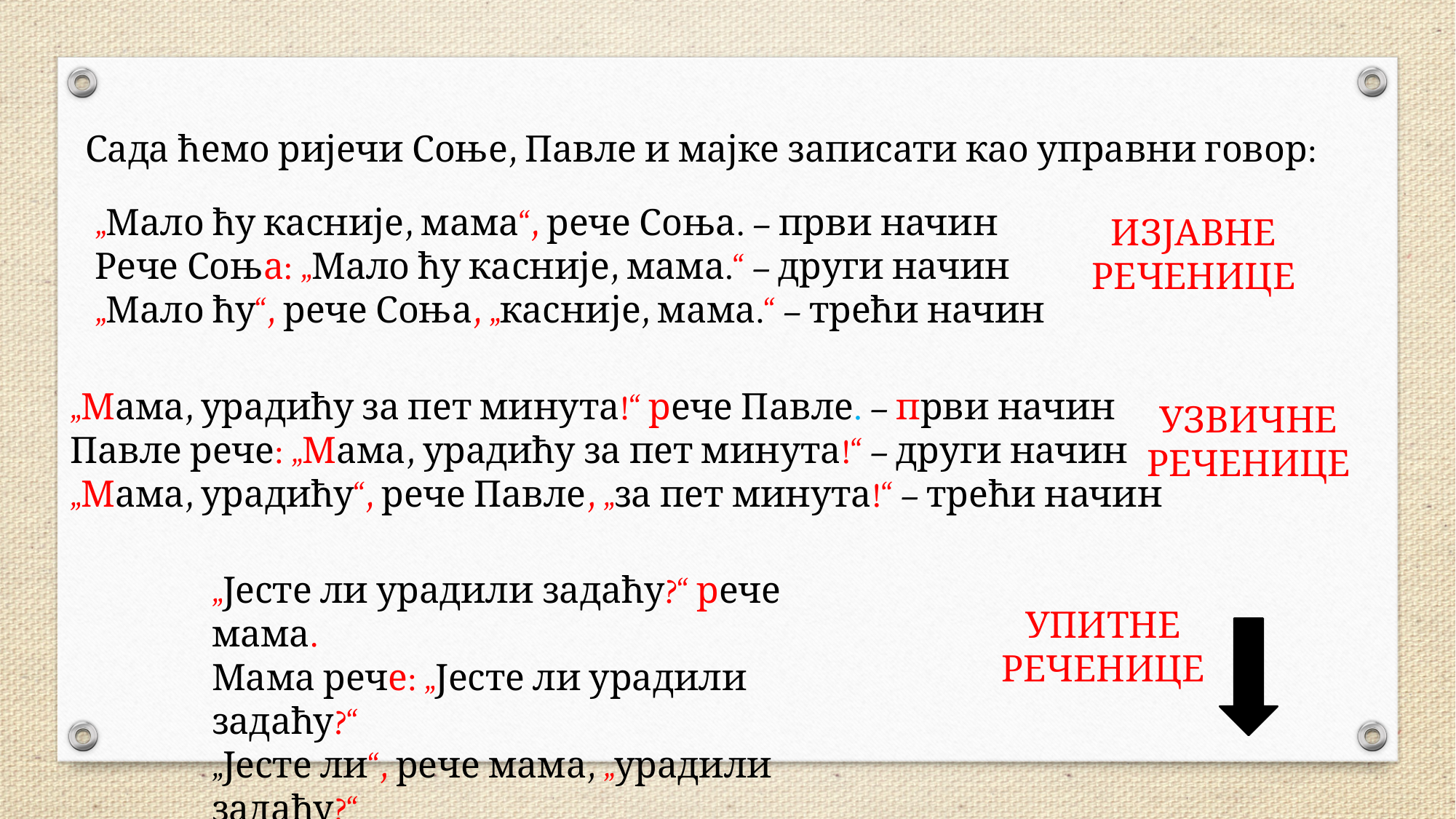

Сада ћемо ријечи Соње, Павле и мајке записати као управни говор:
„Мало ћу касније, мама“, рече Соња. – први начин
Рече Соња: „Мало ћу касније, мама.“ – други начин
„Мало ћу“, рече Соња, „касније, мама.“ – трећи начин
ИЗЈАВНЕ РЕЧЕНИЦЕ
„Мама, урадићу за пет минута!“ рече Павле. – први начин
Павле рече: „Мама, урадићу за пет минута!“ – други начин
„Мама, урадићу“, рече Павле, „за пет минута!“ – трећи начин
УЗВИЧНЕ РЕЧЕНИЦЕ
„Јесте ли урадили задаћу?“ рече мама.
Мама рече: „Јесте ли урадили задаћу?“
„Јесте ли“, рече мама, „урадили задаћу?“
УПИТНЕ РЕЧЕНИЦЕ